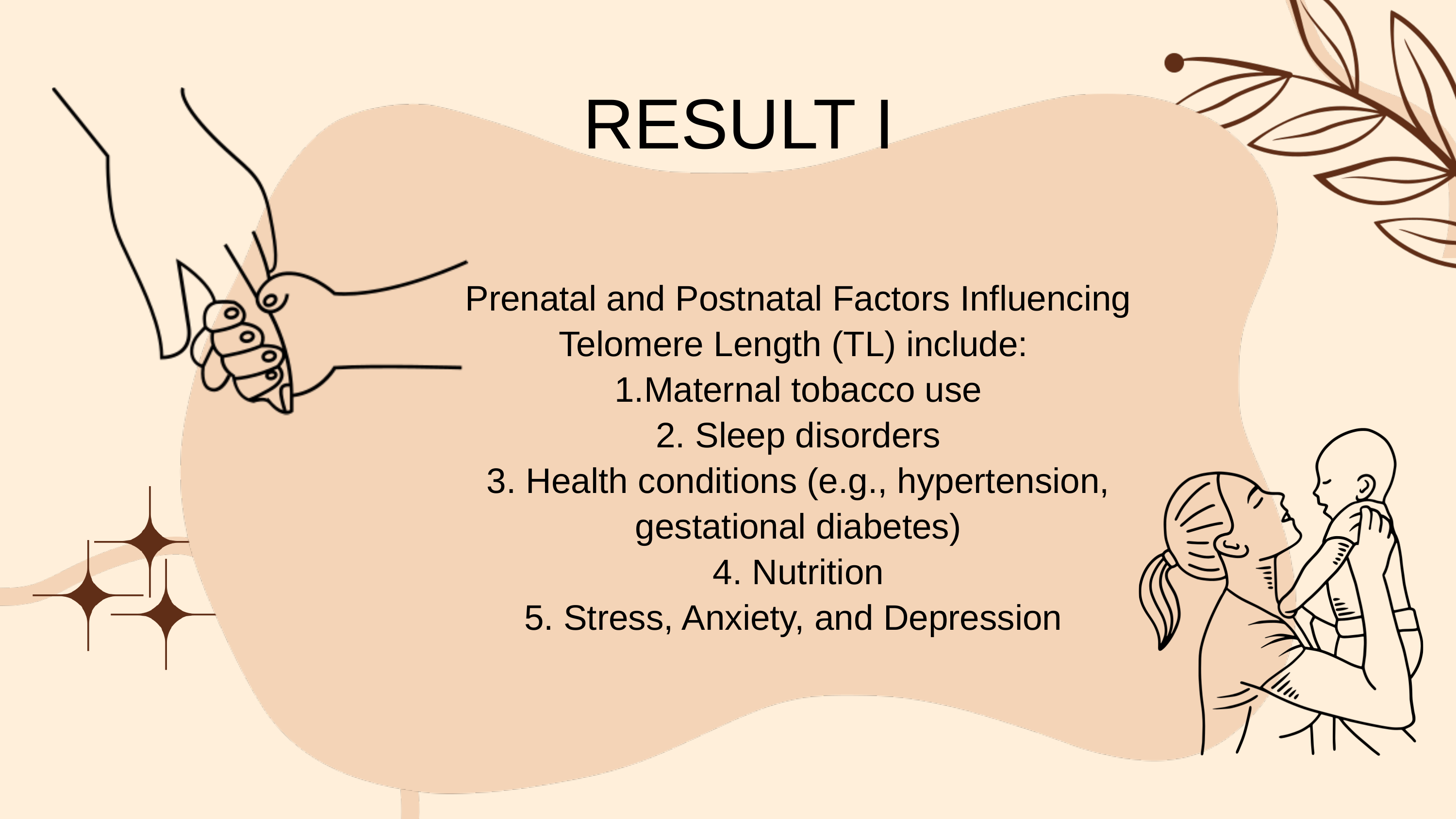

RESULT I
Prenatal and Postnatal Factors Influencing Telomere Length (TL) include:
1.Maternal tobacco use
2. Sleep disorders
3. Health conditions (e.g., hypertension, gestational diabetes)
4. Nutrition
5. Stress, Anxiety, and Depression